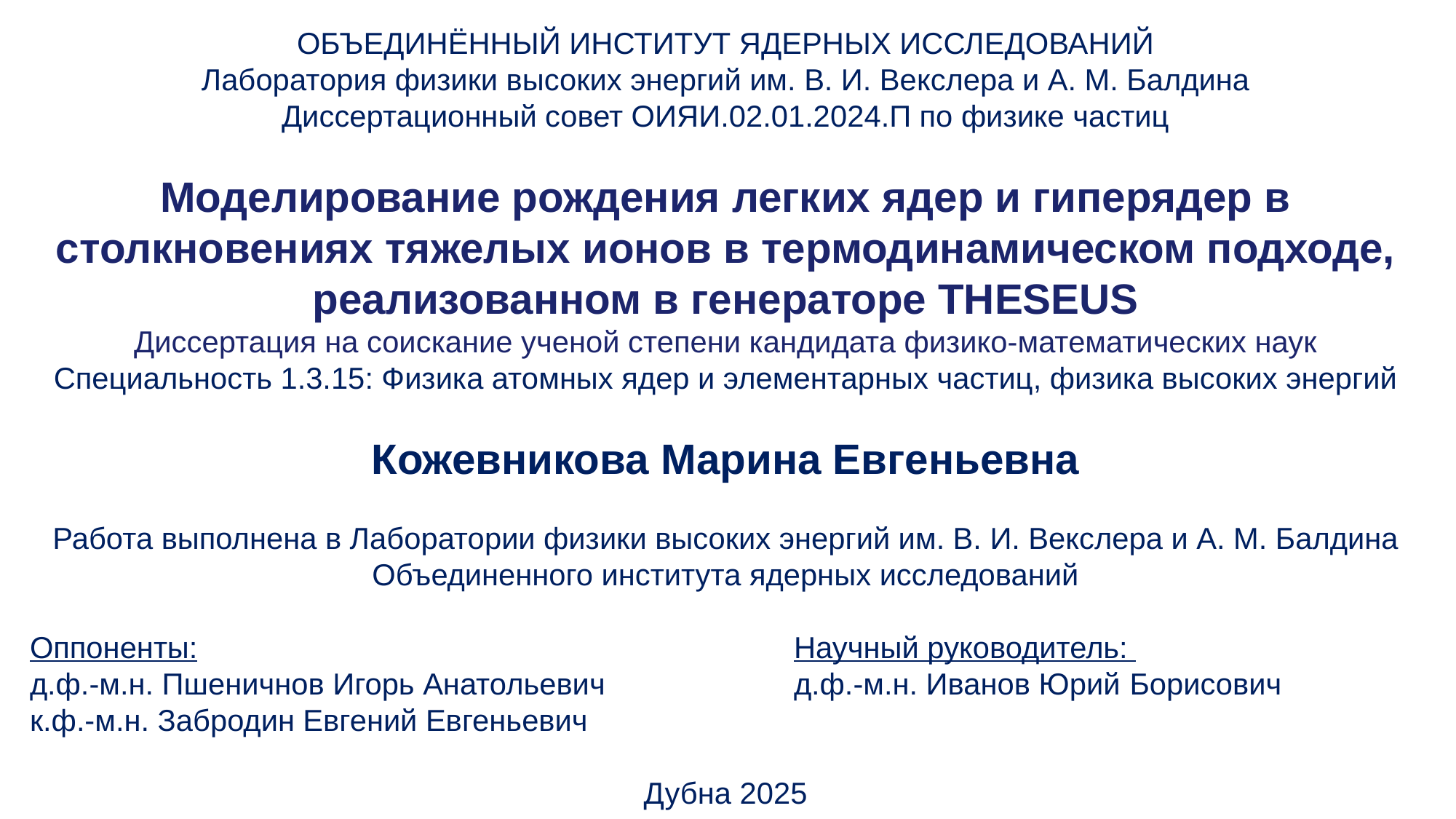

ОБЪЕДИНЁННЫЙ ИНСТИТУТ ЯДЕРНЫХ ИССЛЕДОВАНИЙ
Лаборатория физики высоких энергий им. В. И. Векслера и А. М. Балдина
Диссертационный совет ОИЯИ.02.01.2024.П по физике частиц

Моделирование рождения легких ядер и гиперядер в столкновениях тяжелых ионов в термодинамическом подходе, реализованном в генераторе THESEUS
Диссертация на соискание ученой степени кандидата физико-математических наук
Специальность 1.3.15: Физика атомных ядер и элементарных частиц, физика высоких энергий

Кожевникова Марина Евгеньевна

Работа выполнена в Лаборатории физики высоких энергий им. В. И. Векслера и А. М. Балдина Объединенного института ядерных исследований

Оппоненты: 						Научный руководитель:
д.ф.-м.н. Пшеничнов Игорь Анатольевич		д.ф.-м.н. Иванов Юрий	 Борисович
к.ф.-м.н. Забродин Евгений Евгеньевич

Дубна 2025